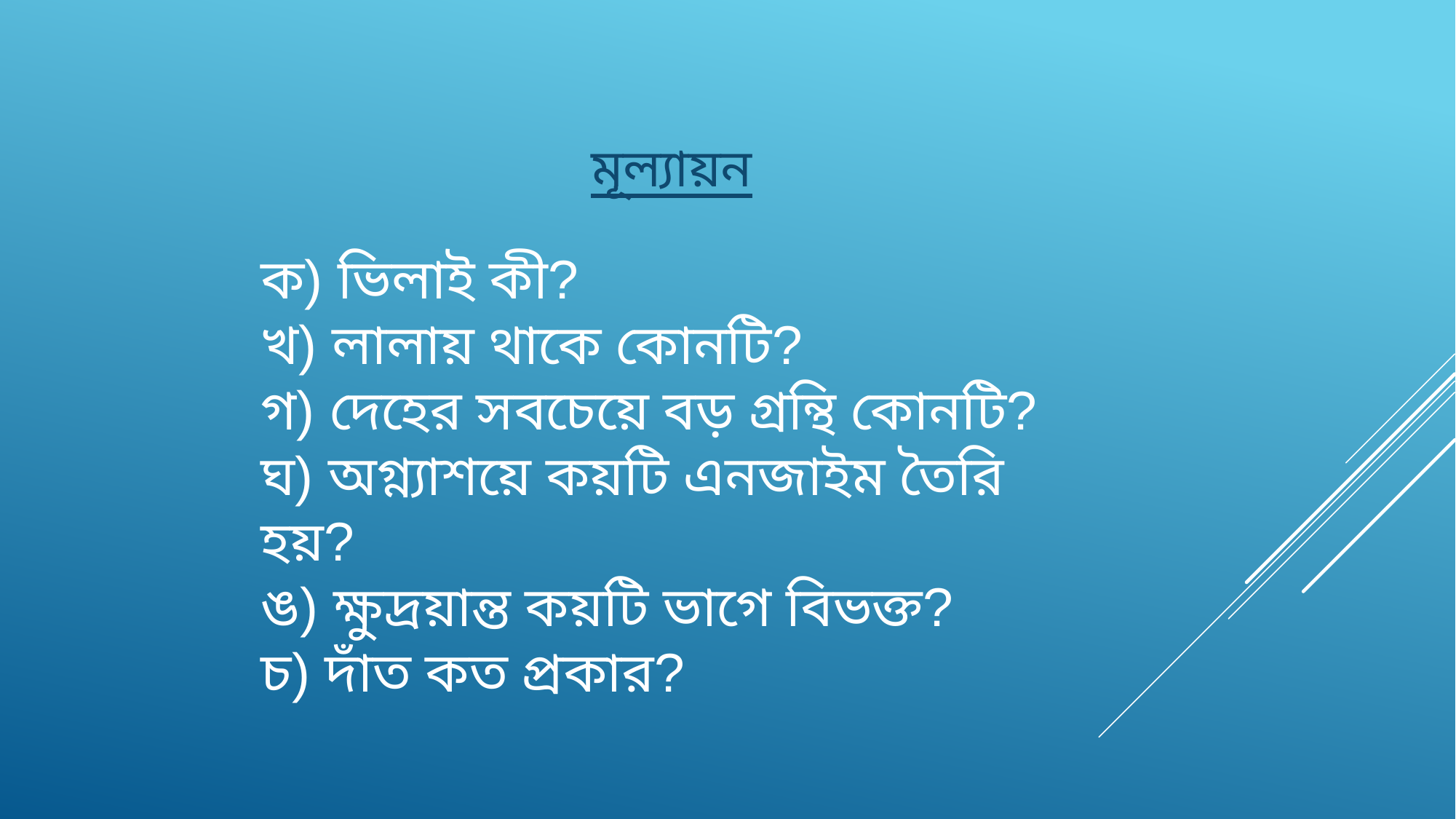

মূল্যায়ন
ক) ভিলাই কী?
খ) লালায় থাকে কোনটি?
গ) দেহের সবচেয়ে বড় গ্রন্থি কোনটি?
ঘ) অগ্ন্যাশয়ে কয়টি এনজাইম তৈরি হয়?
ঙ) ক্ষুদ্রয়ান্ত কয়টি ভাগে বিভক্ত?
চ) দাঁত কত প্রকার?